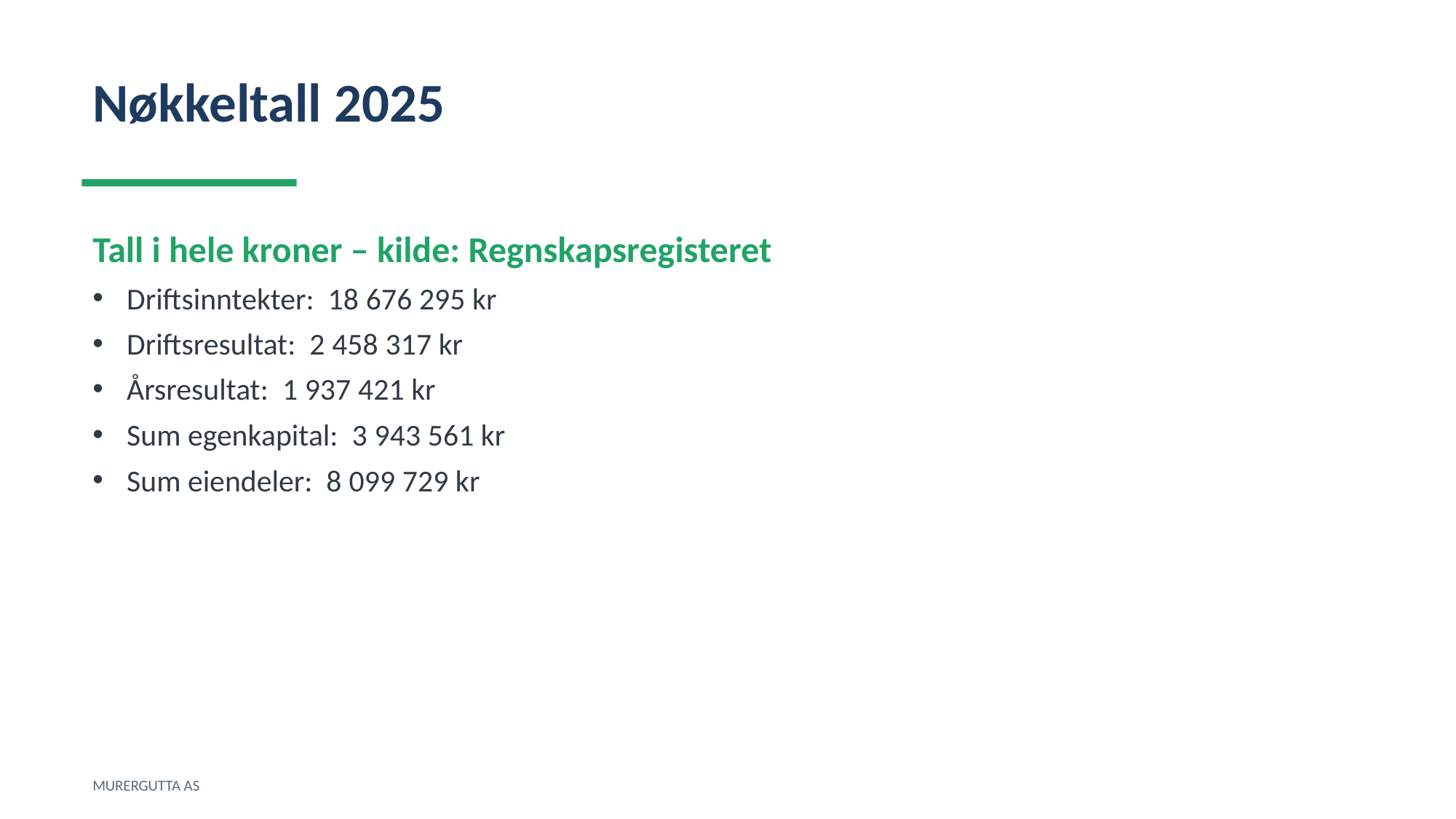

Nøkkeltall 2025

Tall i hele kroner – kilde: Regnskapsregisteret
Driftsinntekter:  18 676 295 kr
Driftsresultat:  2 458 317 kr
Årsresultat:  1 937 421 kr
Sum egenkapital:  3 943 561 kr
Sum eiendeler:  8 099 729 kr
MURERGUTTA AS